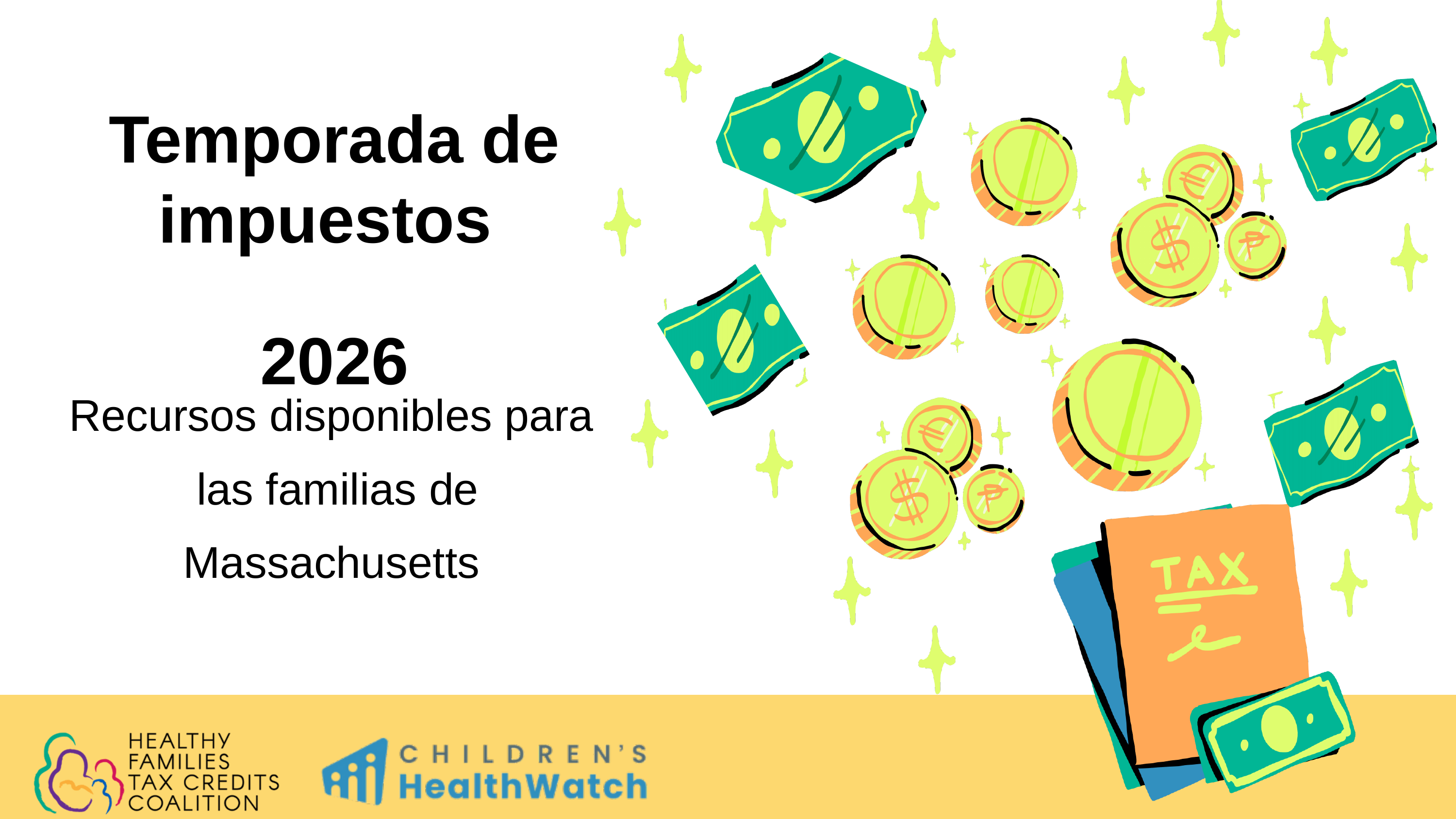

Temporada de impuestos
2026

Recursos disponibles para
las familias de Massachusetts